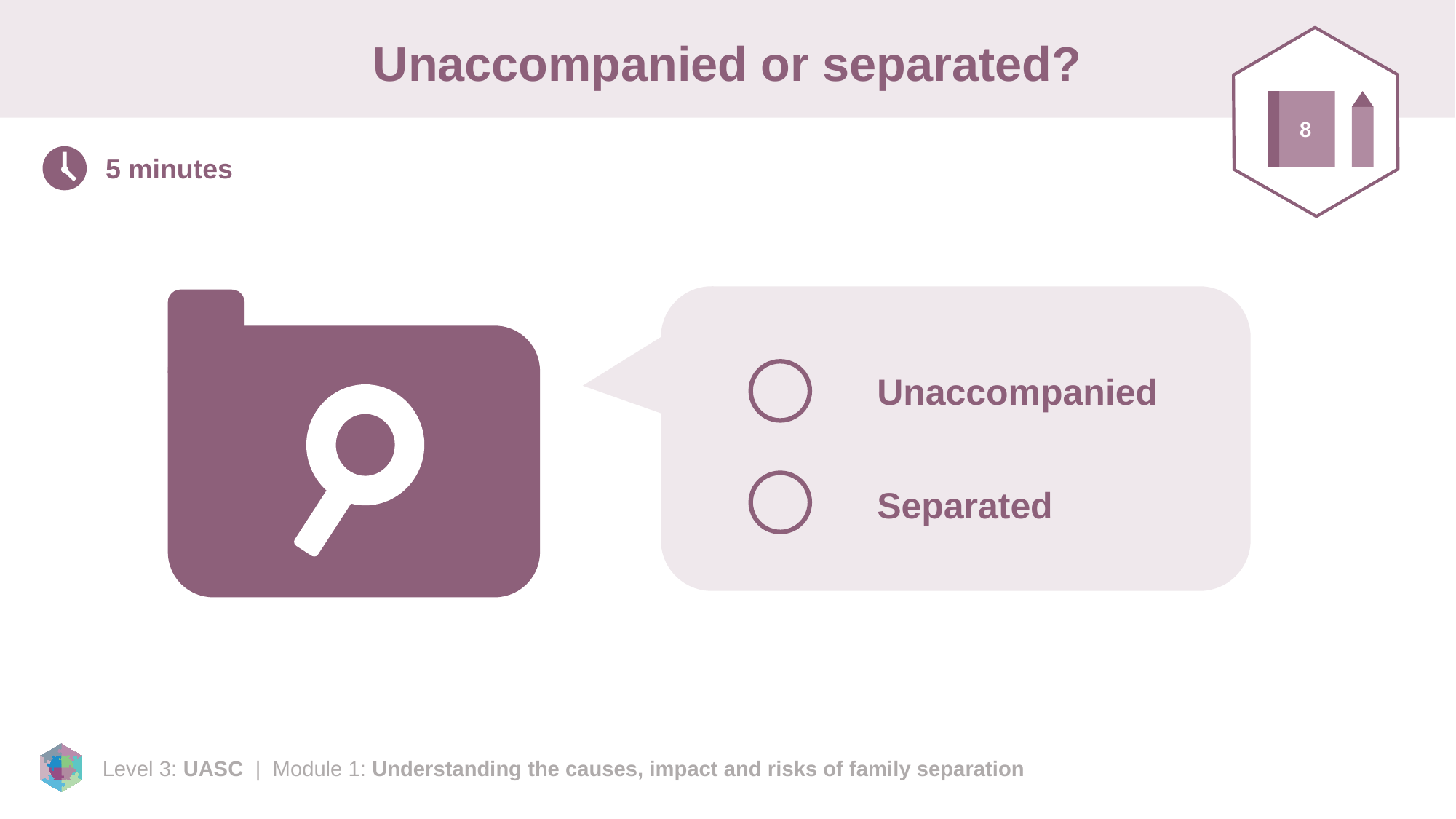

# Unaccompanied or separated?

8

5 minutes

Unaccompanied

Separated